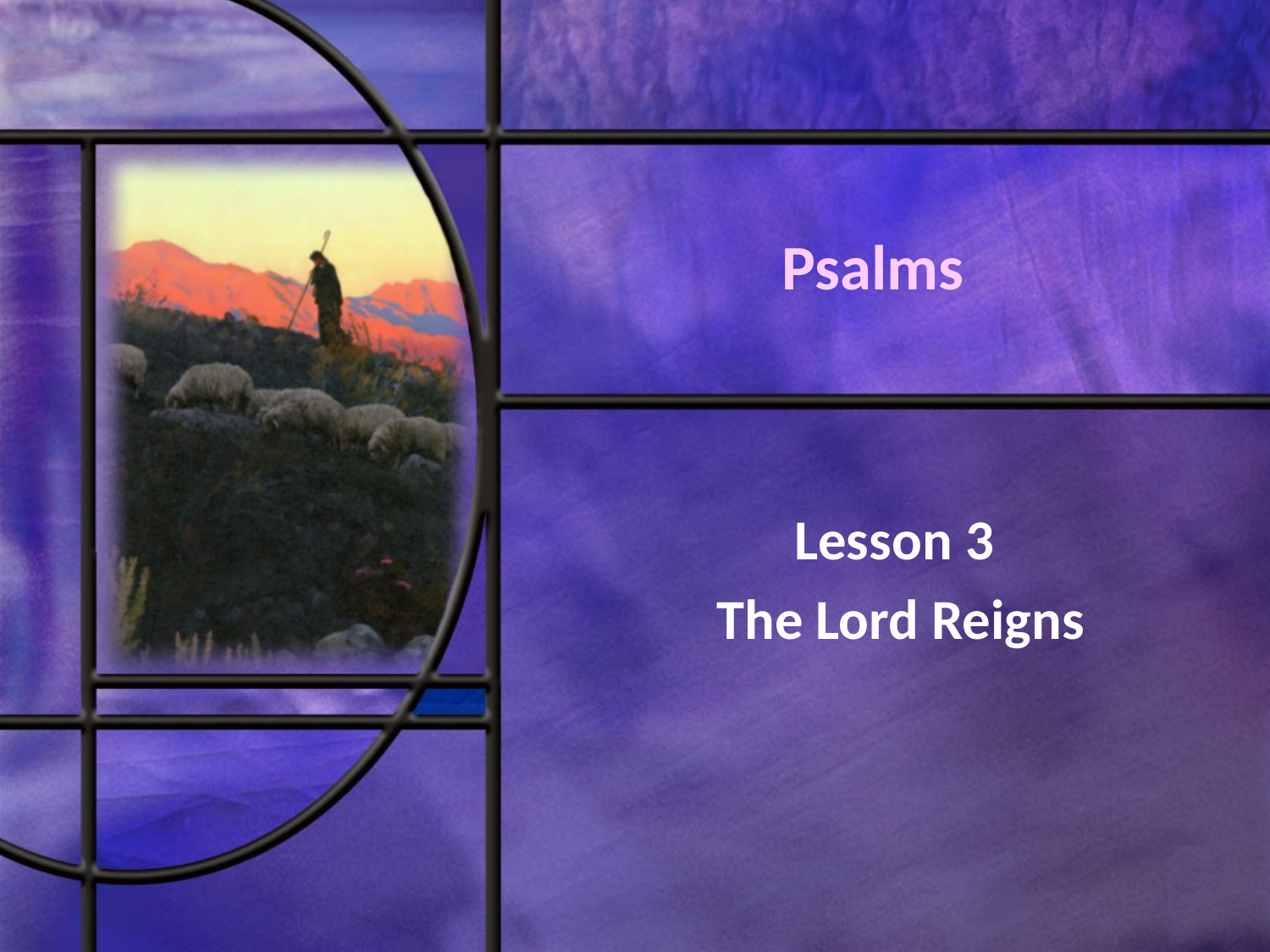

# Psalms
Lesson 3
 The Lord Reigns